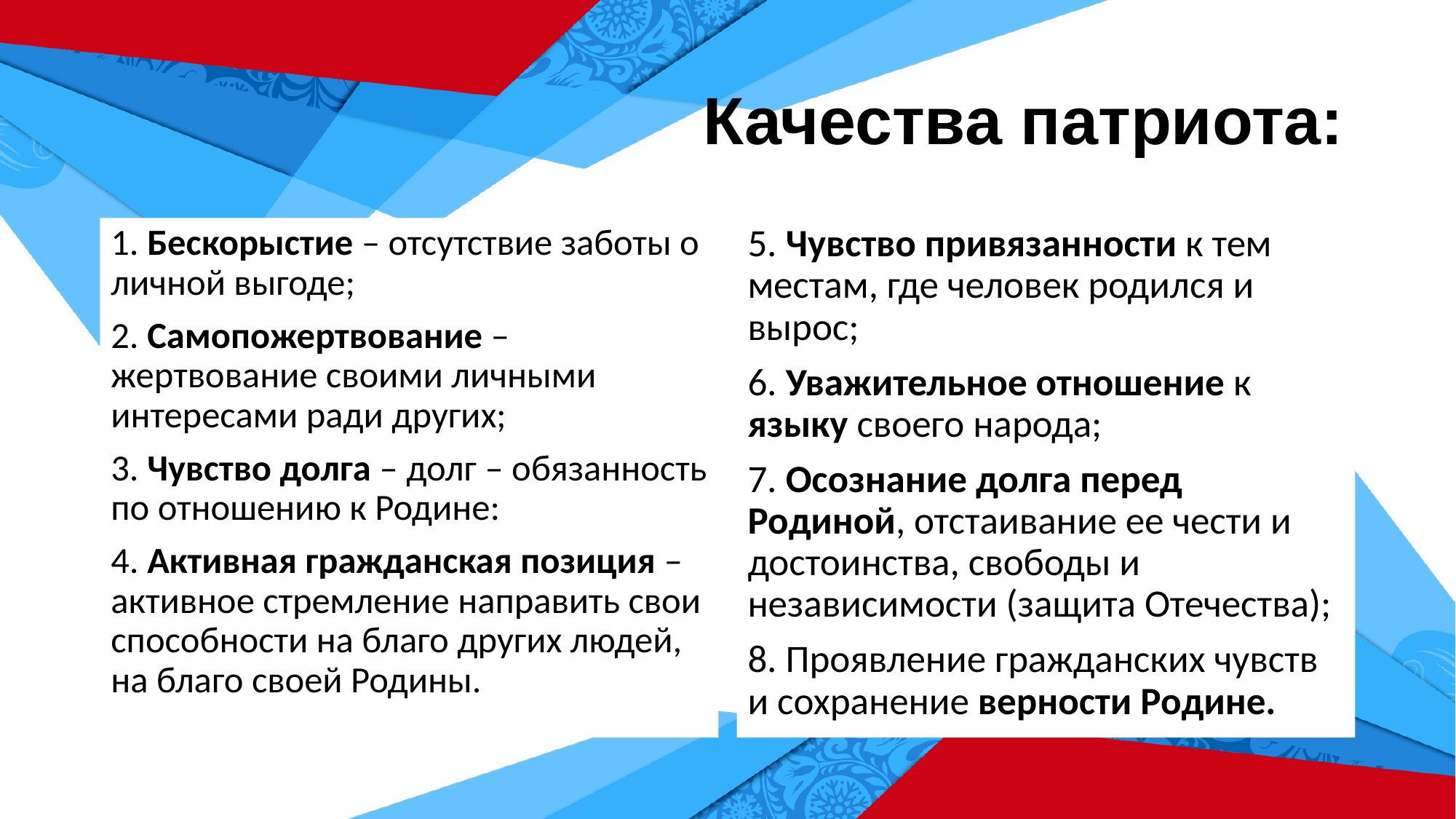

# Качества патриота:
1. Бескорыстие – отсутствие заботы о личной выгоде;
2. Самопожертвование – жертвование своими личными интересами ради других;
3. Чувство долга – долг – обязанность по отношению к Родине:
4. Активная гражданская позиция – активное стремление направить свои способности на благо других людей, на благо своей Родины.

5. Чувство привязанности к тем местам, где человек родился и вырос;
6. Уважительное отношение к языку своего народа;
7. Осознание долга перед Родиной, отстаивание ее чести и достоинства, свободы и независимости (защита Отечества);
8. Проявление гражданских чувств и сохранение верности Родине.